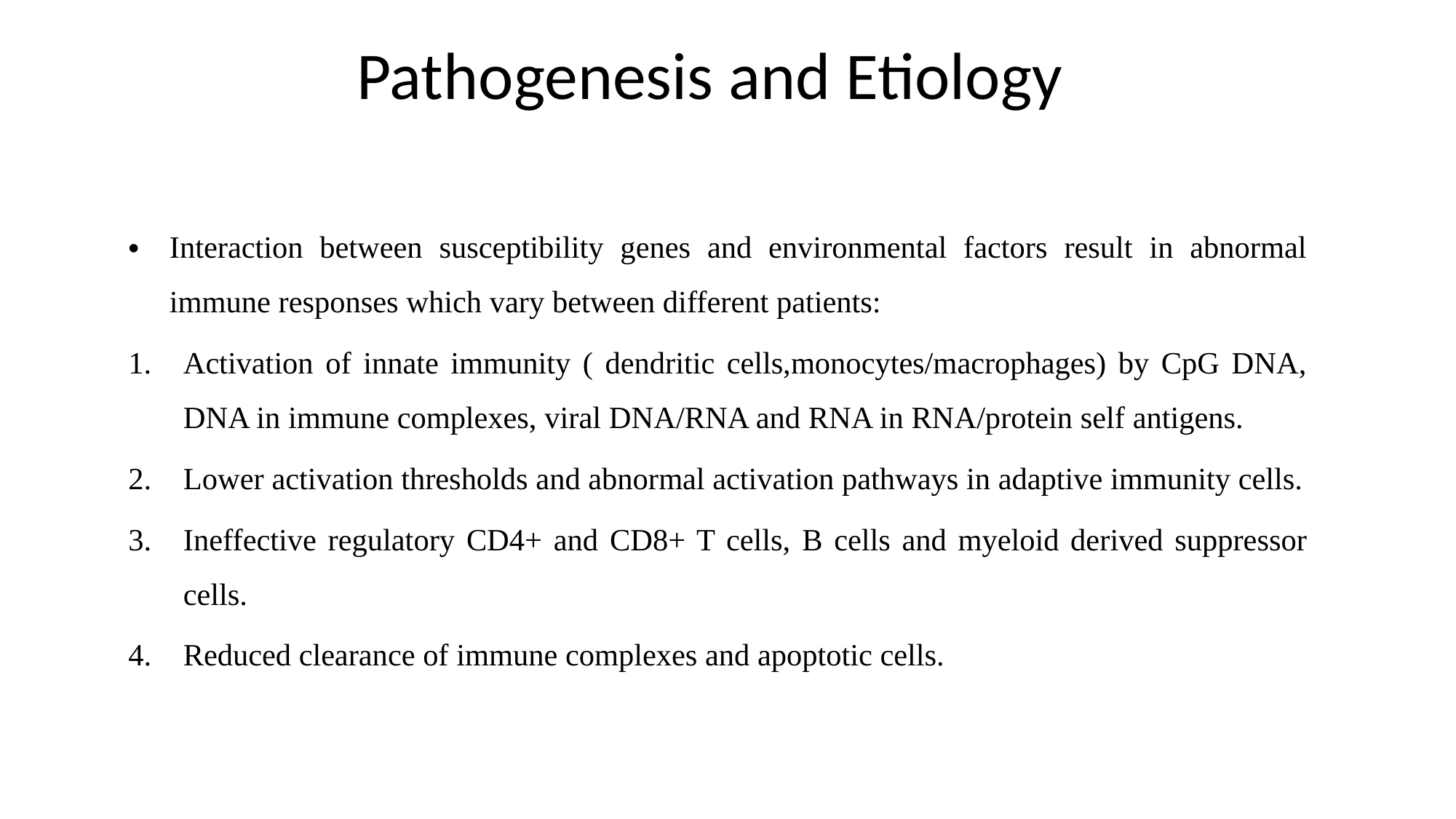

# Pathogenesis and Etiology
Interaction between susceptibility genes and environmental factors result in abnormal immune responses which vary between different patients:
Activation of innate immunity ( dendritic cells,monocytes/macrophages) by CpG DNA, DNA in immune complexes, viral DNA/RNA and RNA in RNA/protein self antigens.
Lower activation thresholds and abnormal activation pathways in adaptive immunity cells.
Ineffective regulatory CD4+ and CD8+ T cells, B cells and myeloid derived suppressor cells.
Reduced clearance of immune complexes and apoptotic cells.